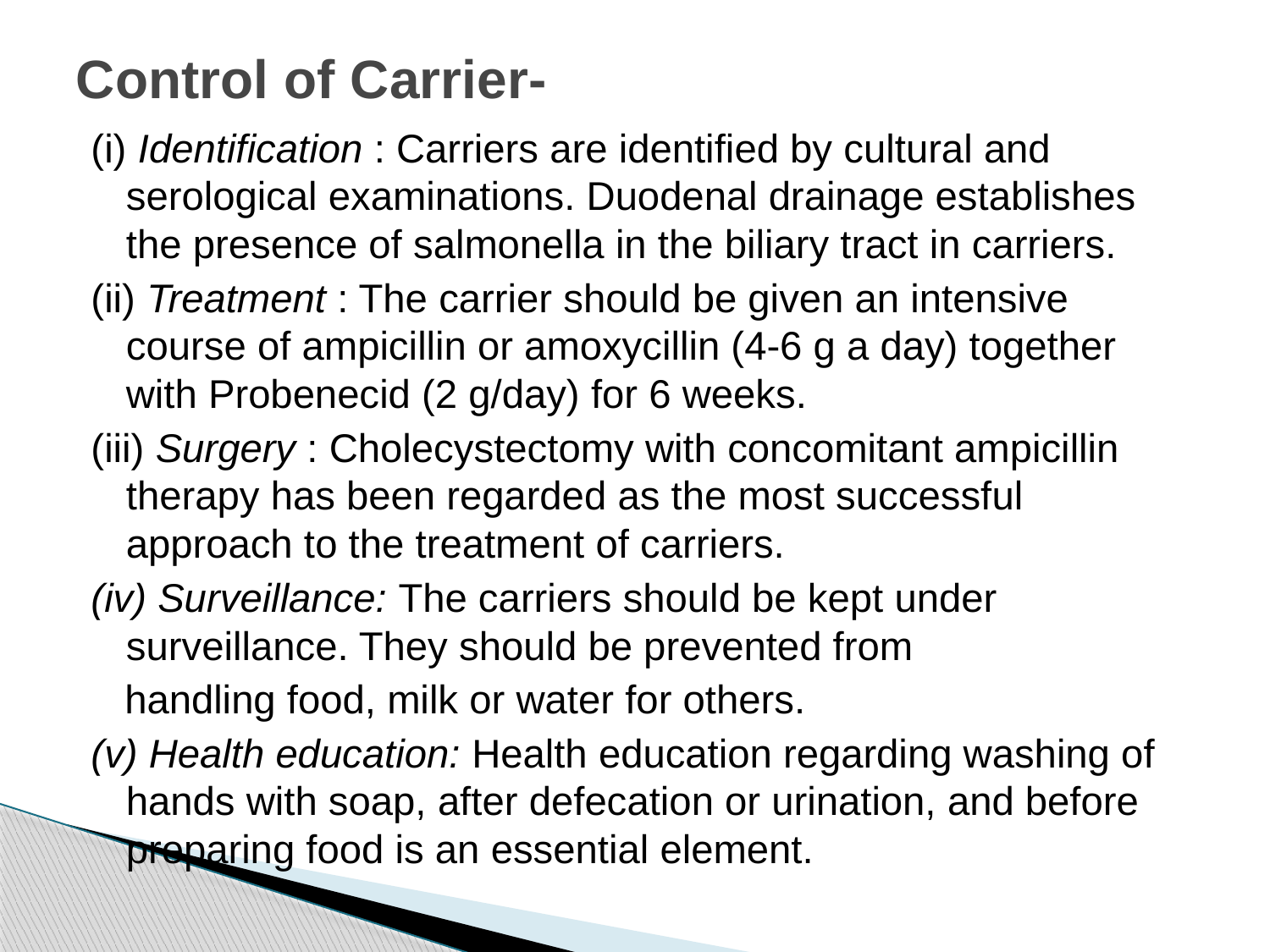

# Control of Carrier-
(i) Identification : Carriers are identified by cultural and serological examinations. Duodenal drainage establishes the presence of salmonella in the biliary tract in carriers.
(ii) Treatment : The carrier should be given an intensive course of ampicillin or amoxycillin (4-6 g a day) together with Probenecid (2 g/day) for 6 weeks.
(iii) Surgery : Cholecystectomy with concomitant ampicillin therapy has been regarded as the most successful approach to the treatment of carriers.
(iv) Surveillance: The carriers should be kept under surveillance. They should be prevented from
   handling food, milk or water for others.
(v) Health education: Health education regarding washing of hands with soap, after defecation or urination, and before preparing food is an essential element.